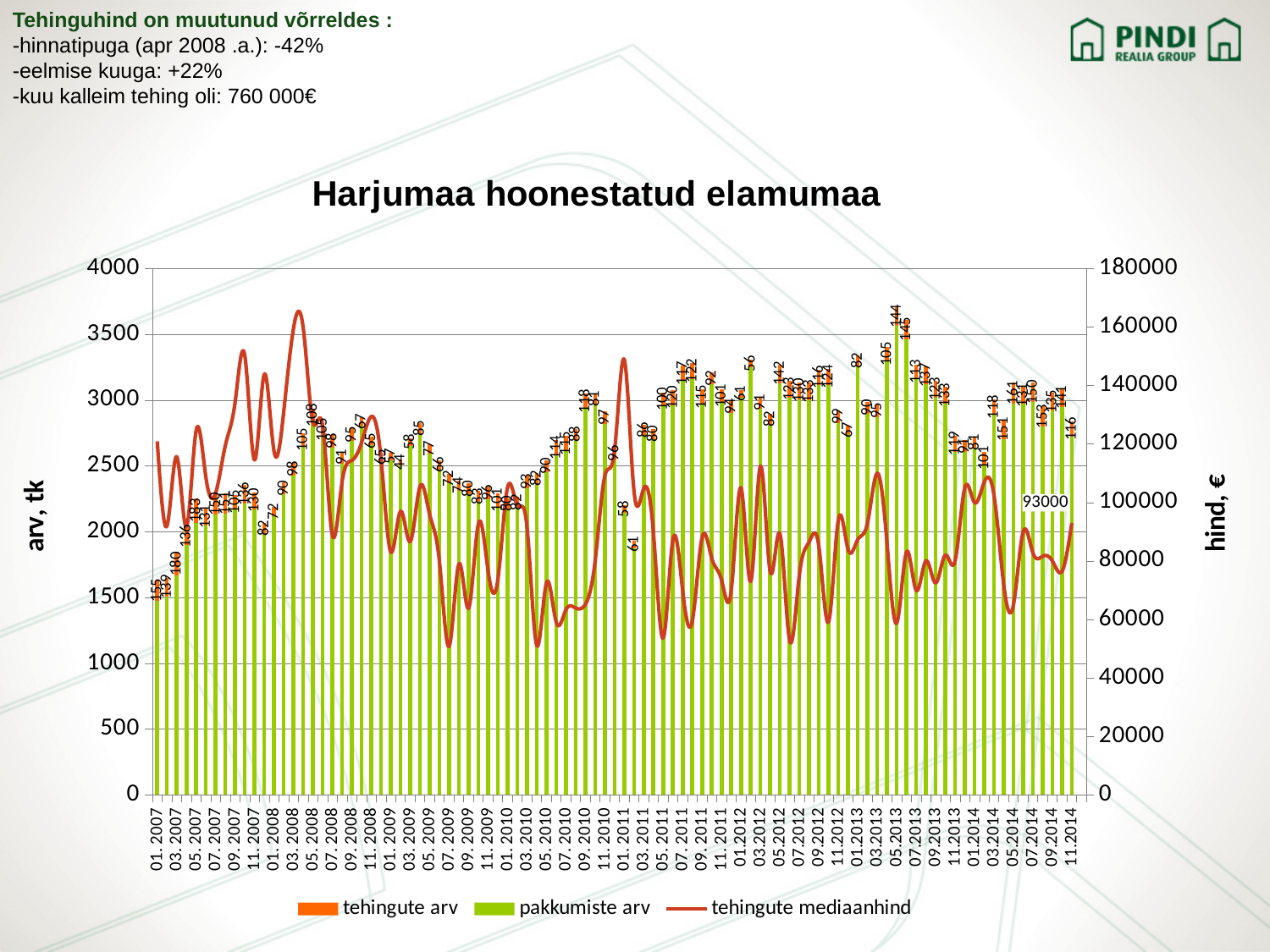

Tehinguhind on muutunud võrreldes :
-hinnatipuga (apr 2008 .a.): -42%
-eelmise kuuga: +22%
-kuu kalleim tehing oli: 760 000€

### Chart: Harjumaa hoonestatud elamumaa

| Category |  |  |  |
|---|---|---|---|
| 01. 2007 | 1476.0 | 155.0 | 120920.83903212199 |
| 02. 2007 | 1510.0 | 139.0 | 92032.77389336978 |
| 03. 2007 | 1665.0 | 180.0 | 115680.08385208287 |
| 04. 2007 | 1897.0 | 136.0 | 91713.21565068449 |
| 05. 2007 | 2069.0 | 183.0 | 124627.71464727158 |
| 06. 2007 | 2046.0 | 131.0 | 108649.802513006 |
| 07. 2007 | 2134.0 | 150.0 | 103217.3123873557 |
| 08. 2007 | 2139.0 | 151.0 | 119514.78276430663 |
| 09. 2007 | 2175.0 | 105.0 | 134214.46192783097 |
| 10. 2007 | 2218.0 | 136.0 | 150192.37406209644 |
| 11. 2007 | 2171.0 | 130.0 | 114561.63000268434 |
| 12. 2007 | 1984.0 | 82.0 | 143801.20920839033 |
| 01. 2008 | 2116.0 | 72.0 | 117597.43330819476 |
| 02. 2008 | 2284.0 | 90.0 | 131018.87950097788 |
| 03. 2008 | 2426.0 | 98.0 | 159459.5630999706 |
| 04. 2008 | 2645.0 | 105.0 | 159779.1213426559 |
| 05. 2008 | 2830.0 | 108.0 | 127471.78300717086 |
| 06. 2008 | 2722.0 | 105.0 | 126225.5058606982 |
| 07. 2008 | 2638.0 | 98.0 | 88837.19146651668 |
| 08. 2008 | 2518.0 | 91.0 | 107052.0112995794 |
| 09. 2008 | 2690.0 | 95.0 | 114401.85088134164 |
| 10. 2008 | 2804.0 | 67.0 | 120473.45749236253 |
| 11. 2008 | 2658.0 | 65.0 | 129421.08828755129 |
| 12. 2008 | 2533.0 | 65.0 | 115040.96736671226 |
| 01. 2009 | 2544.0 | 57.0 | 83085.14309818108 |
| 02. 2009 | 2506.0 | 44.0 | 96985.92665499214 |
| 03. 2009 | 2654.0 | 58.0 | 86648.02576917669 |
| 04. 2009 | 2743.0 | 85.0 | 105454.22008615291 |
| 05. 2009 | 2591.0 | 77.0 | 95867.4728055935 |
| 06. 2009 | 2474.0 | 66.0 | 79889.5606713279 |
| 07. 2009 | 2368.0 | 72.0 | 50809.760586964585 |
| 08. 2009 | 2313.0 | 74.0 | 78994.79759180902 |
| 09. 2009 | 2286.0 | 80.0 | 63847.73688852529 |
| 10. 2009 | 2226.0 | 83.0 | 92671.89037874041 |
| 11. 2009 | 2247.0 | 96.0 | 76693.97824447484 |
| 12. 2009 | 2189.0 | 101.0 | 73498.39581762171 |
| 01. 2010 | 2173.0 | 80.0 | 105134.66184346756 |
| 02. 2010 | 2181.0 | 82.0 | 99063.05523244667 |
| 03. 2010 | 2333.0 | 93.0 | 91713.21565068449 |
| 04. 2010 | 2364.0 | 82.0 | 51129.31882964991 |
| 05. 2010 | 2453.0 | 90.0 | 72475.80944102873 |
| 06. 2010 | 2581.0 | 114.0 | 59118.274896782685 |
| 07. 2010 | 2613.0 | 115.0 | 63272.532051691735 |
| 08. 2010 | 2695.0 | 88.0 | 63911.648537062385 |
| 09. 2010 | 2932.0 | 118.0 | 65190.073242749226 |
| 10. 2010 | 2969.0 | 81.0 | 79889.5606713279 |
| 11. 2010 | 2818.0 | 97.0 | 109103.19174772795 |
| 12. 2010 | 2547.0 | 96.0 | 117849.0 |
| 01. 2011 | 2141.0 | 58.0 | 148835.0 |
| 02. 2011 | 1872.0 | 61.0 | 103856.0 |
| 03. 2011 | 2729.0 | 86.0 | 104784.0 |
| 04. 2011 | 2703.0 | 80.0 | 89738.0 |
| 05. 2011 | 2956.0 | 100.0 | 53565.0 |
| 06. 2011 | 2959.0 | 120.0 | 87239.0 |
| 07. 2011 | 3145.0 | 117.0 | 70000.0 |
| 08. 2011 | 3161.0 | 122.0 | 59500.0 |
| 09. 2011 | 2965.0 | 115.0 | 88000.0 |
| 10. 2011 | 3119.0 | 92.0 | 80847.0 |
| 11. 2011 | 2981.0 | 101.0 | 73500.0 |
| 12. 2011 | 2905.0 | 94.0 | 70000.0 |
| 01.2012 | 3017.0 | 61.0 | 105000.0 |
| 02.2012 | 3249.0 | 56.0 | 72985.0 |
| 03.2012 | 2936.0 | 91.0 | 112500.0 |
| 04.2012 | 2814.0 | 82.0 | 76401.0 |
| 05.2012 | 3130.0 | 142.0 | 89374.0 |
| 06.2012 | 3021.0 | 123.0 | 52800.0 |
| 07.2012 | 3007.0 | 130.0 | 75250.0 |
| 08.2012 | 2998.0 | 133.0 | 86470.0 |
| 09.2012 | 3114.0 | 116.0 | 85000.0 |
| 10.2012 | 3114.0 | 124.0 | 59145.0 |
| 11.2012 | 2826.0 | 99.0 | 94000.0 |
| 12.2012 | 2739.0 | 67.0 | 84000.0 |
| 01.2013 | 3257.0 | 82.0 | 87312.0 |
| 02.2013 | 2897.0 | 90.0 | 93000.0 |
| 03.2013 | 2871.0 | 95.0 | 110000.0 |
| 04.2013 | 3296.0 | 105.0 | 86466.0 |
| 05.2013 | 3565.0 | 144.0 | 58750.0 |
| 06.2013 | 3465.0 | 145.0 | 83000.0 |
| 07.2013 | 3158.0 | 113.0 | 70000.0 |
| 08.2013 | 3119.0 | 137.0 | 80000.0 |
| 09.2013 | 3021.0 | 123.0 | 72500.0 |
| 10.2013 | 2971.0 | 133.0 | 82000.0 |
| 11.2013 | 2610.0 | 119.0 | 80000.0 |
| 12.2013 | 2606.0 | 91.0 | 105000.0 |
| 01.2014 | 2637.0 | 81.0 | 100000.0 |
| 02.2014 | 2507.0 | 101.0 | 107000.0 |
| 03.2014 | 2887.0 | 118.0 | 102500.0 |
| 04.2014 | 2702.0 | 151.0 | 72000.0 |
| 05.2014 | 2976.0 | 161.0 | 65000.0 |
| 06.2014 | 2972.0 | 131.0 | 90000.0 |
| 07.2014 | 2984.0 | 150.0 | 82750.0 |
| 08.2014 | 2799.0 | 153.0 | 81600.0 |
| 09.2014 | 2919.0 | 135.0 | 80000.0 |
| 10.2014 | 2948.0 | 141.0 | 76500.0 |
| 11.2014 | 2724.0 | 116.0 | 93000.0 |
| 12.2014 | None | None | None |